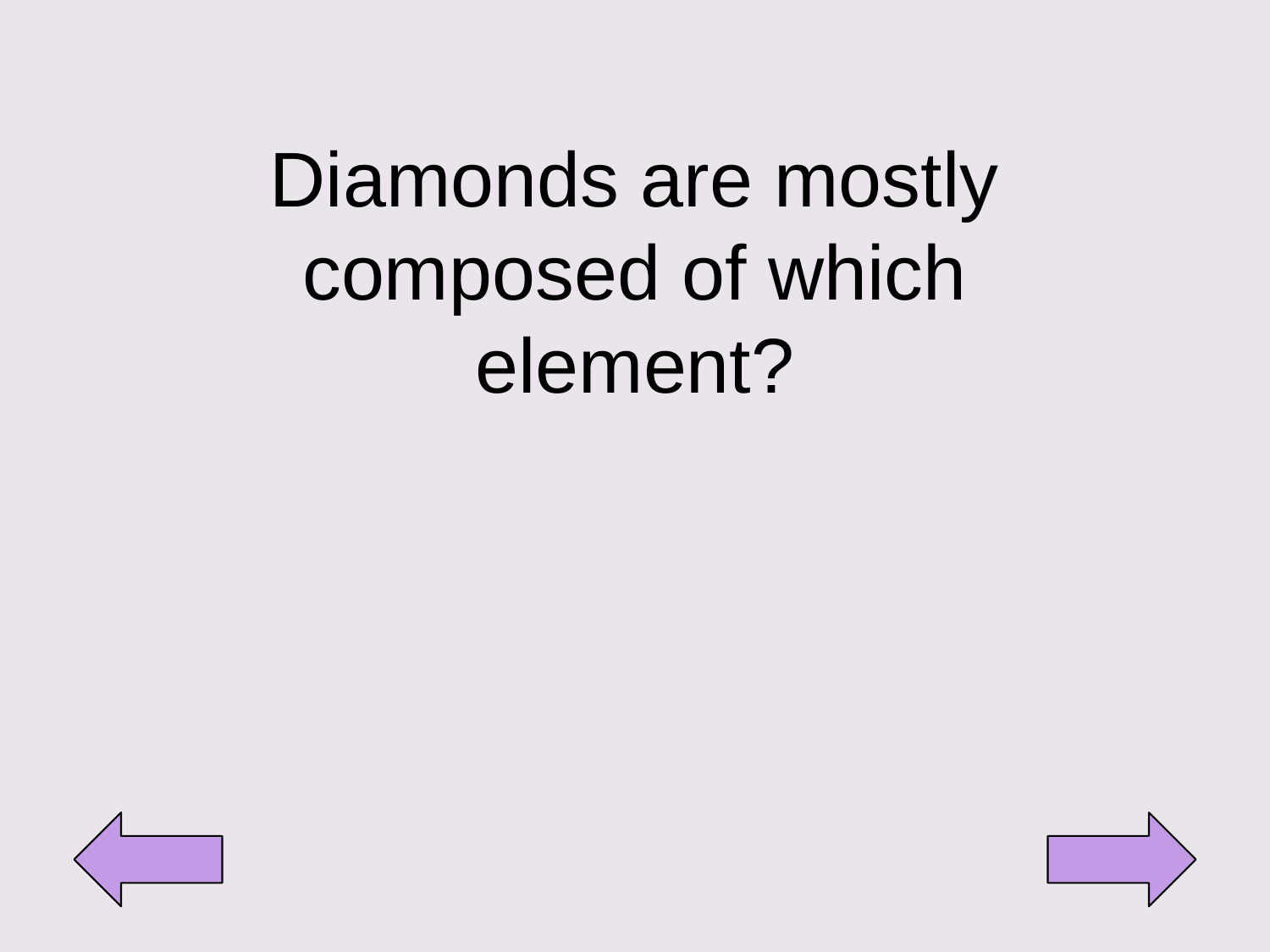

Diamonds are mostly composed of which element?